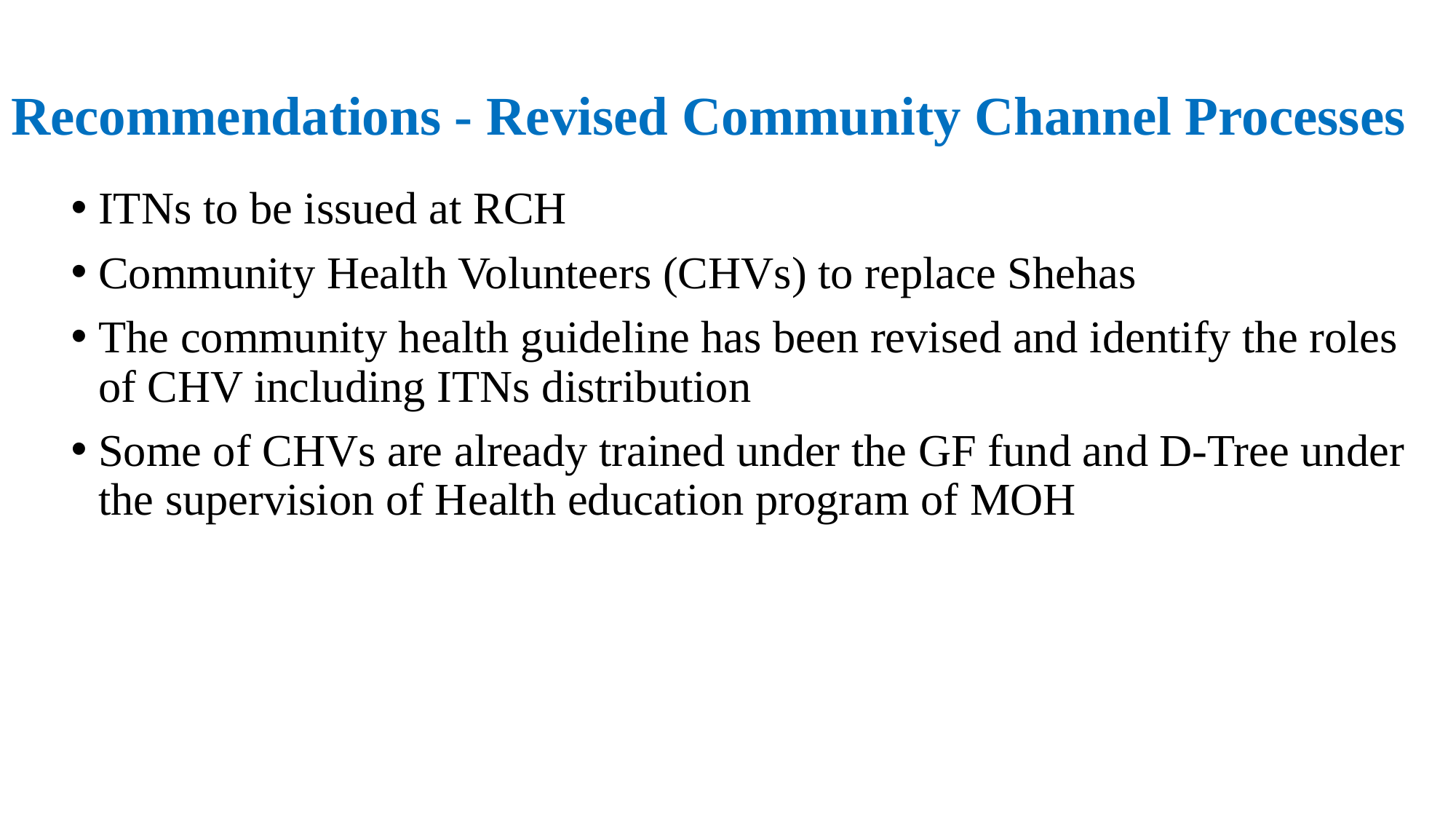

# Recommendations - Revised Community Channel Processes
ITNs to be issued at RCH
Community Health Volunteers (CHVs) to replace Shehas
The community health guideline has been revised and identify the roles of CHV including ITNs distribution
Some of CHVs are already trained under the GF fund and D-Tree under the supervision of Health education program of MOH